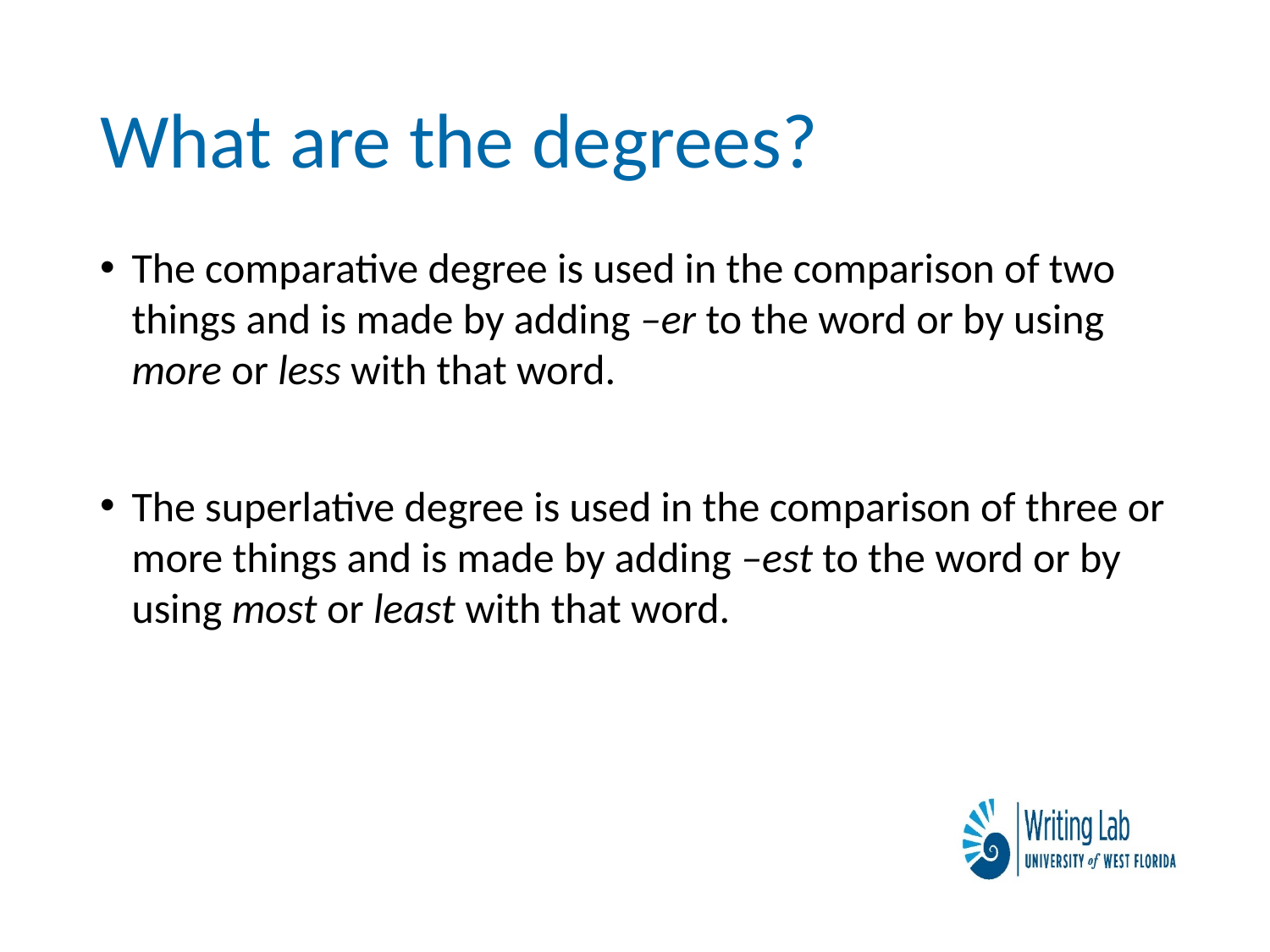

# What are the degrees?
The comparative degree is used in the comparison of two things and is made by adding –er to the word or by using more or less with that word.

The superlative degree is used in the comparison of three or more things and is made by adding –est to the word or by using most or least with that word.